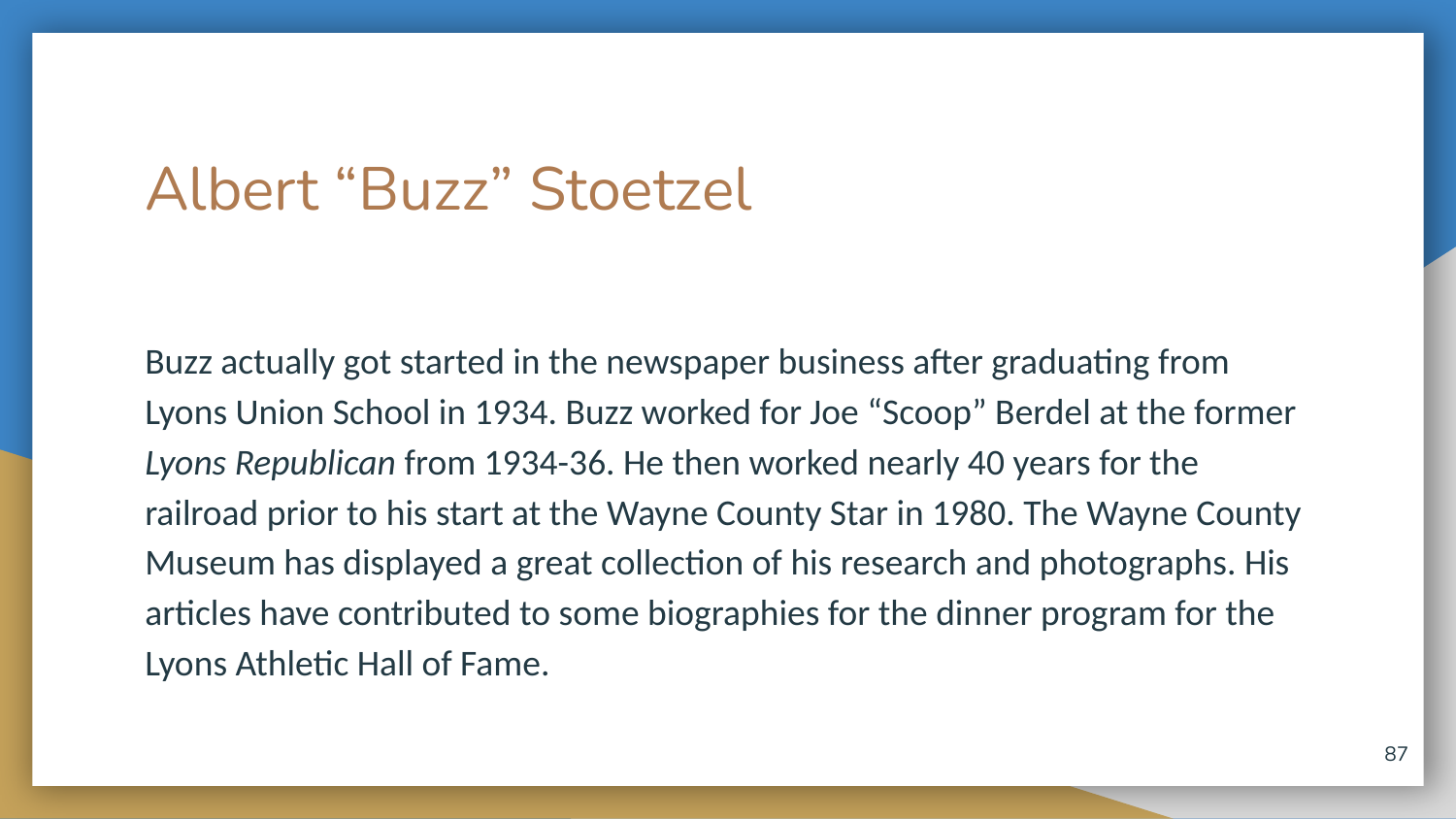

# Albert “Buzz” Stoetzel
Buzz actually got started in the newspaper business after graduating from Lyons Union School in 1934. Buzz worked for Joe “Scoop” Berdel at the former Lyons Republican from 1934-36. He then worked nearly 40 years for the railroad prior to his start at the Wayne County Star in 1980. The Wayne County Museum has displayed a great collection of his research and photographs. His articles have contributed to some biographies for the dinner program for the Lyons Athletic Hall of Fame.
87